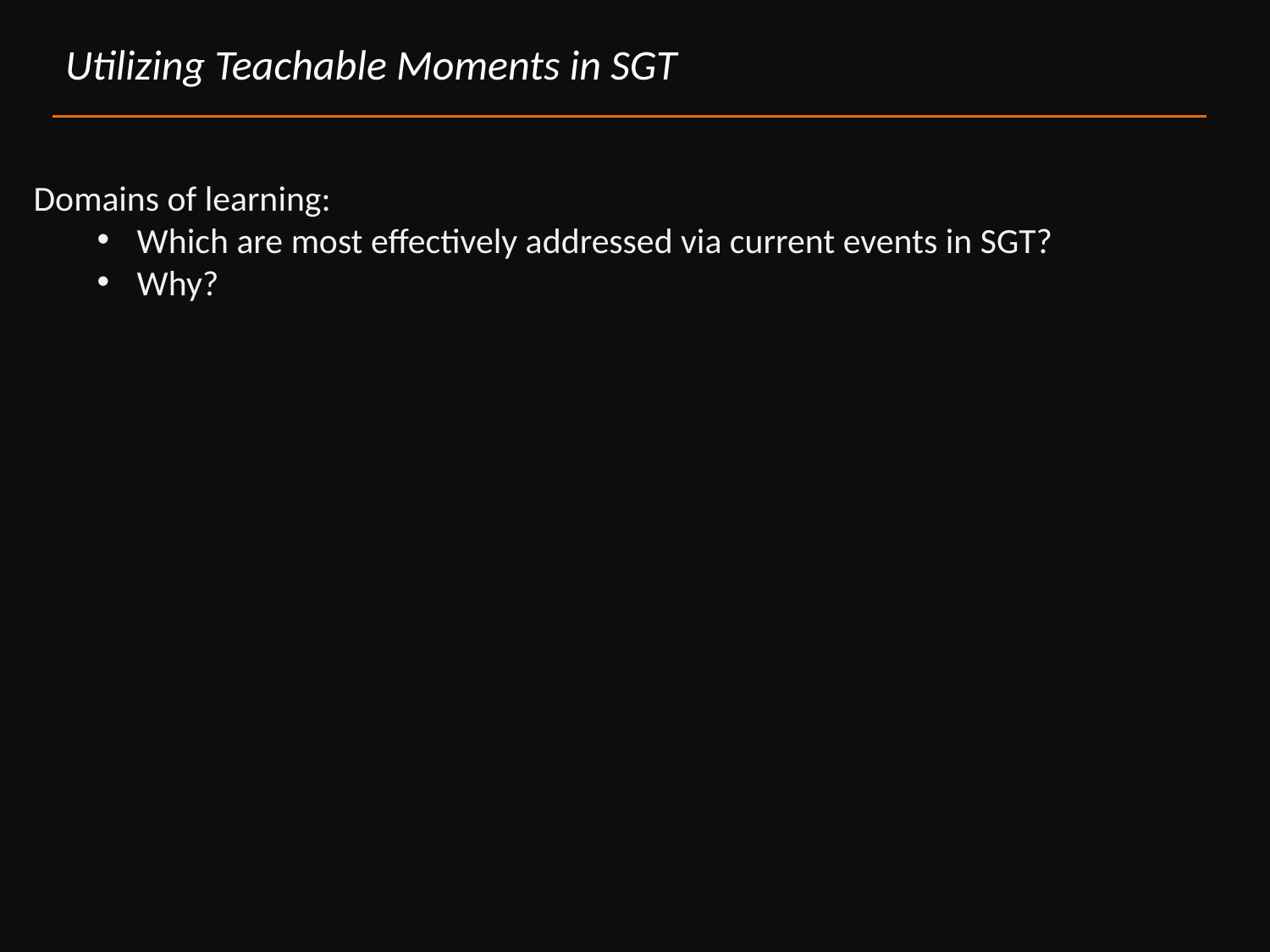

Utilizing Teachable Moments in SGT
Domains of learning:
Which are most effectively addressed via current events in SGT?
Why?